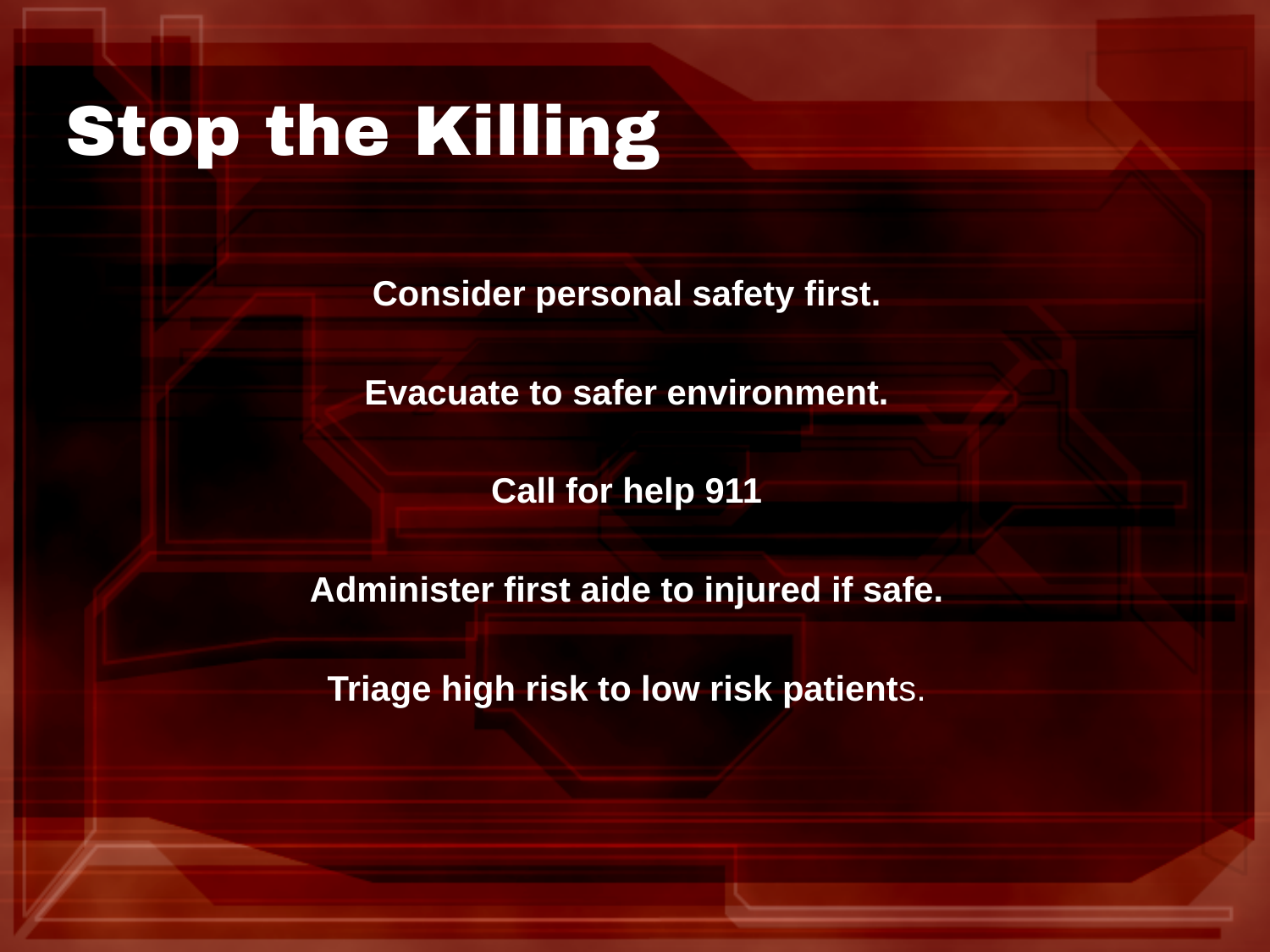

# Stop the Killing
Consider personal safety first.

Evacuate to safer environment.

Call for help 911

Administer first aide to injured if safe.

Triage high risk to low risk patients.